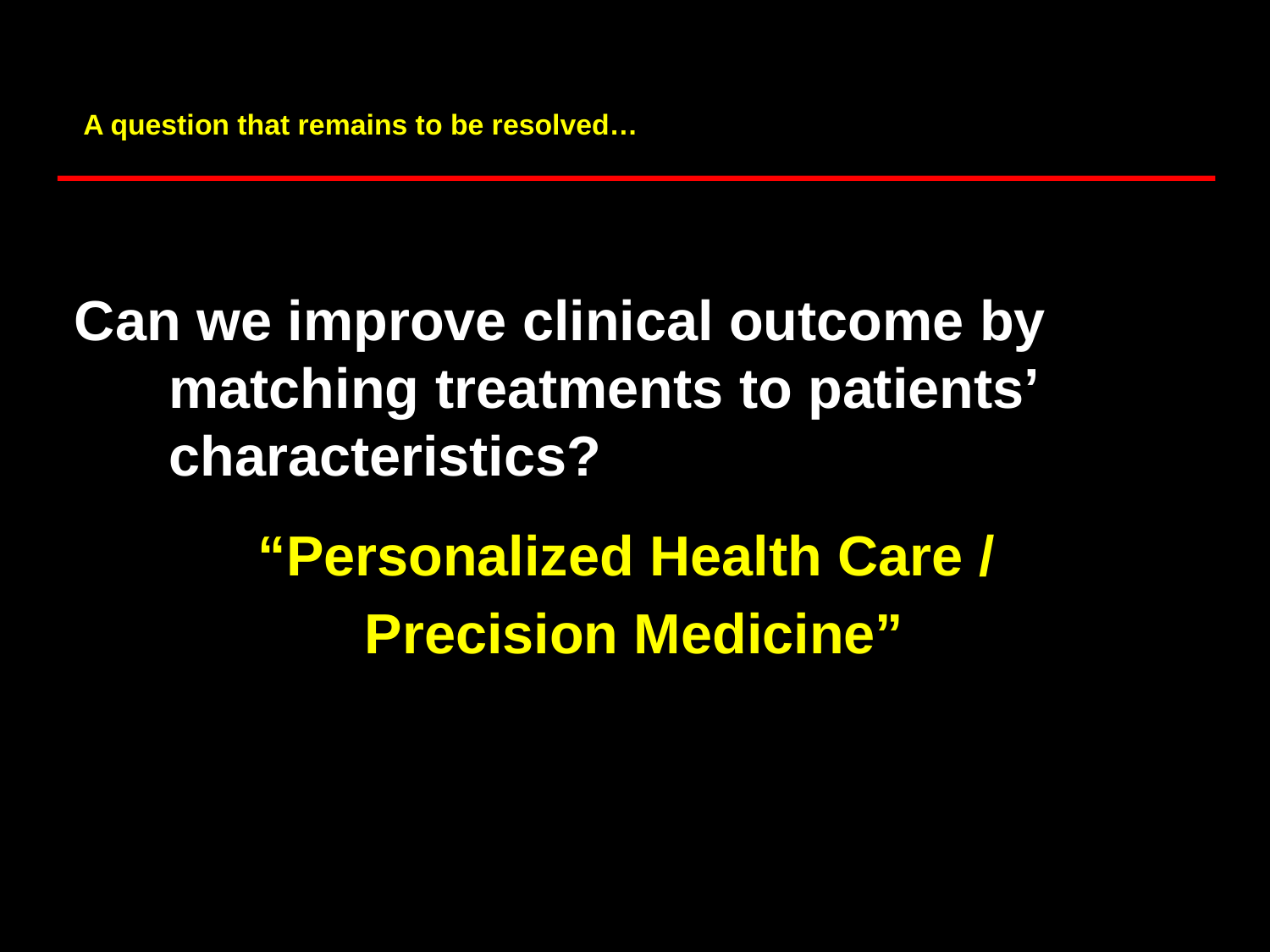

A question that remains to be resolved…

Can we improve clinical outcome by matching treatments to patients’ characteristics?
“Personalized Health Care /
Precision Medicine”